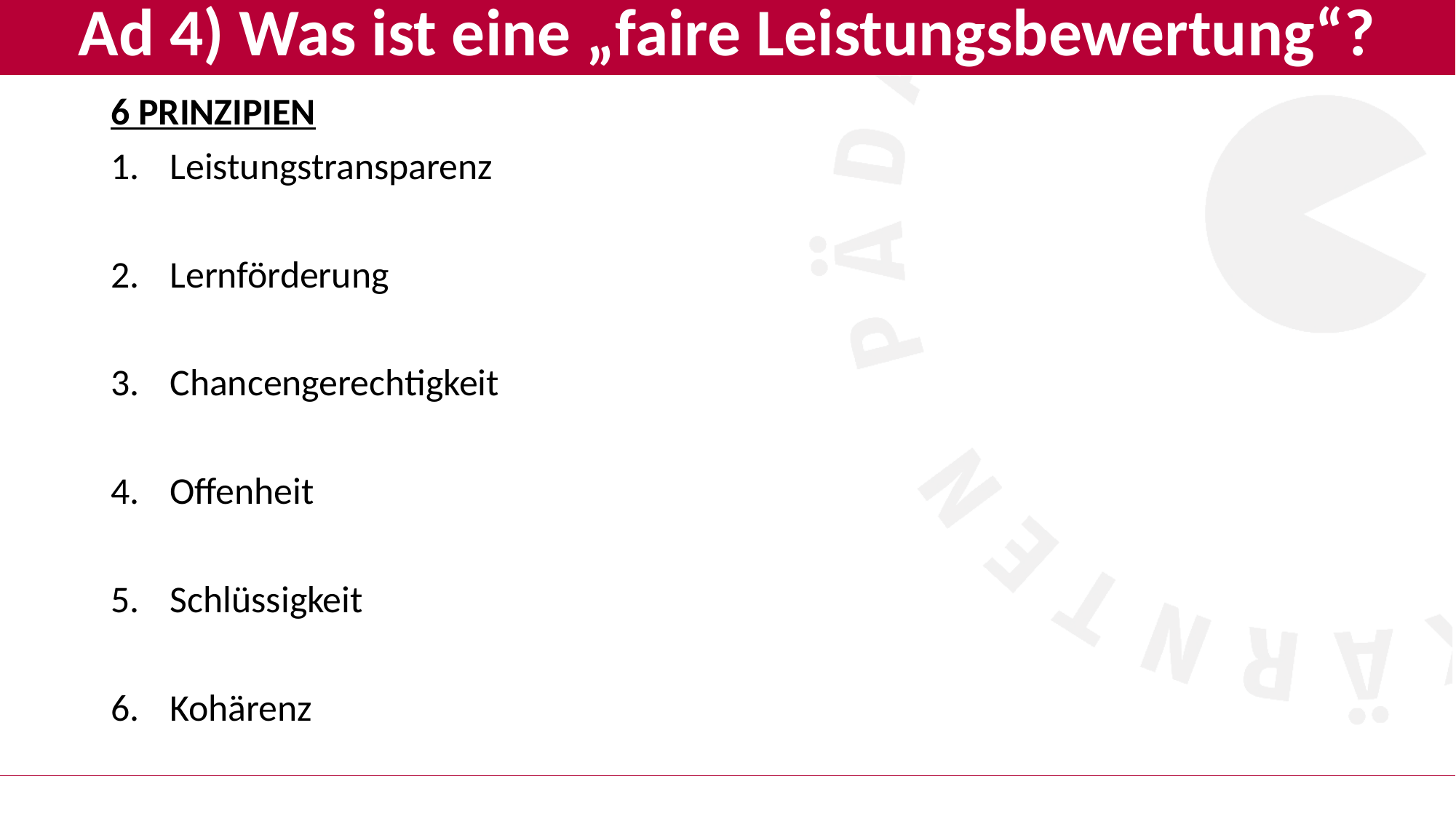

# Ad 4) Was ist eine „faire Leistungsbewertung“?
6 PRINZIPIEN
Leistungstransparenz

Lernförderung

Chancengerechtigkeit

Offenheit

Schlüssigkeit

Kohärenz